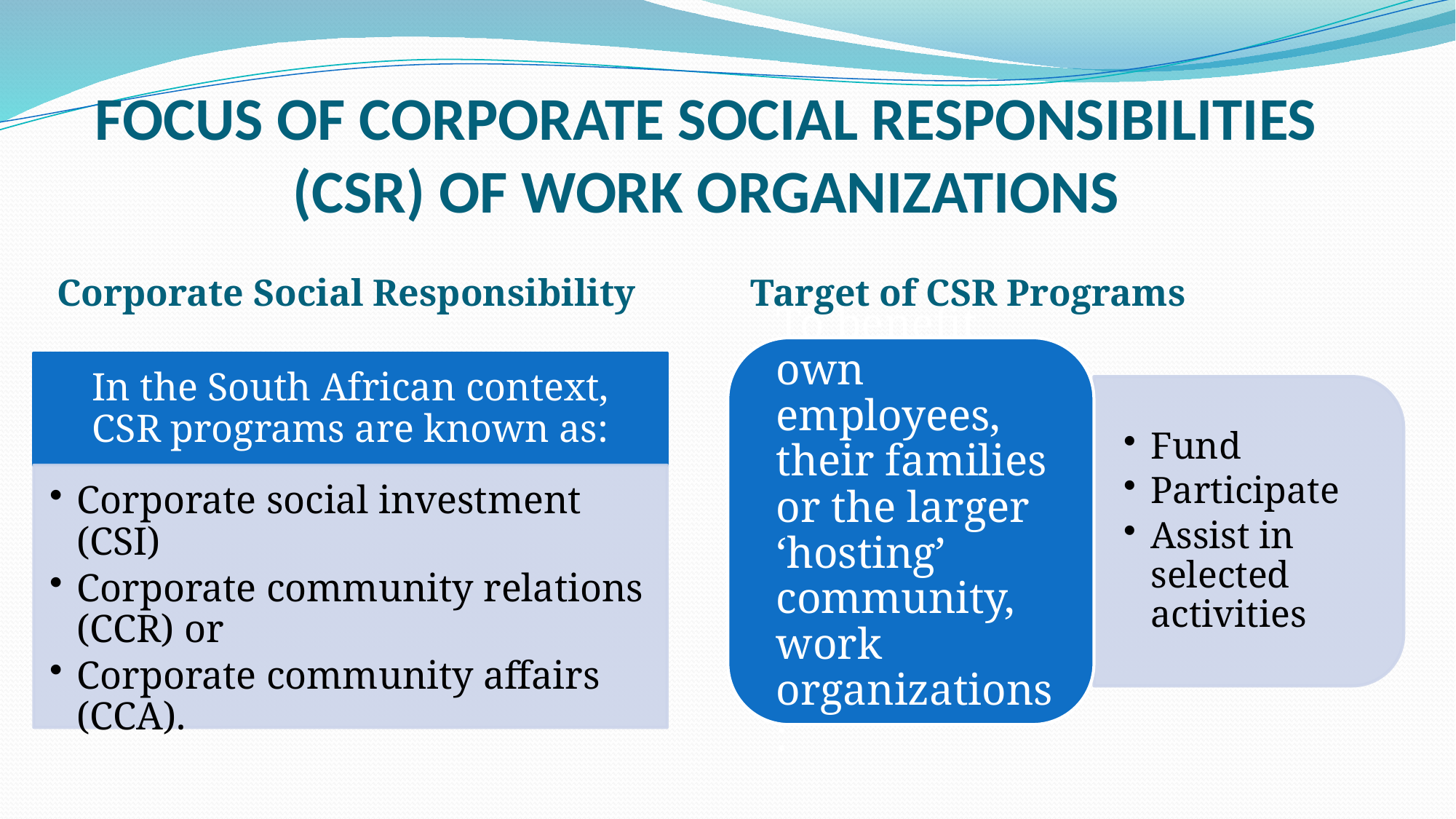

# FOCUS OF CORPORATE SOCIAL RESPONSIBILITIES (CSR) OF WORK ORGANIZATIONS
Corporate Social Responsibility
Target of CSR Programs
In the South African context, CSR programs are known as:
Corporate social investment (CSI)
Corporate community relations (CCR) or
Corporate community affairs (CCA).
Fund
Participate
Assist in selected activities
To benefit own employees, their families or the larger ‘hosting’ community, work organizations: